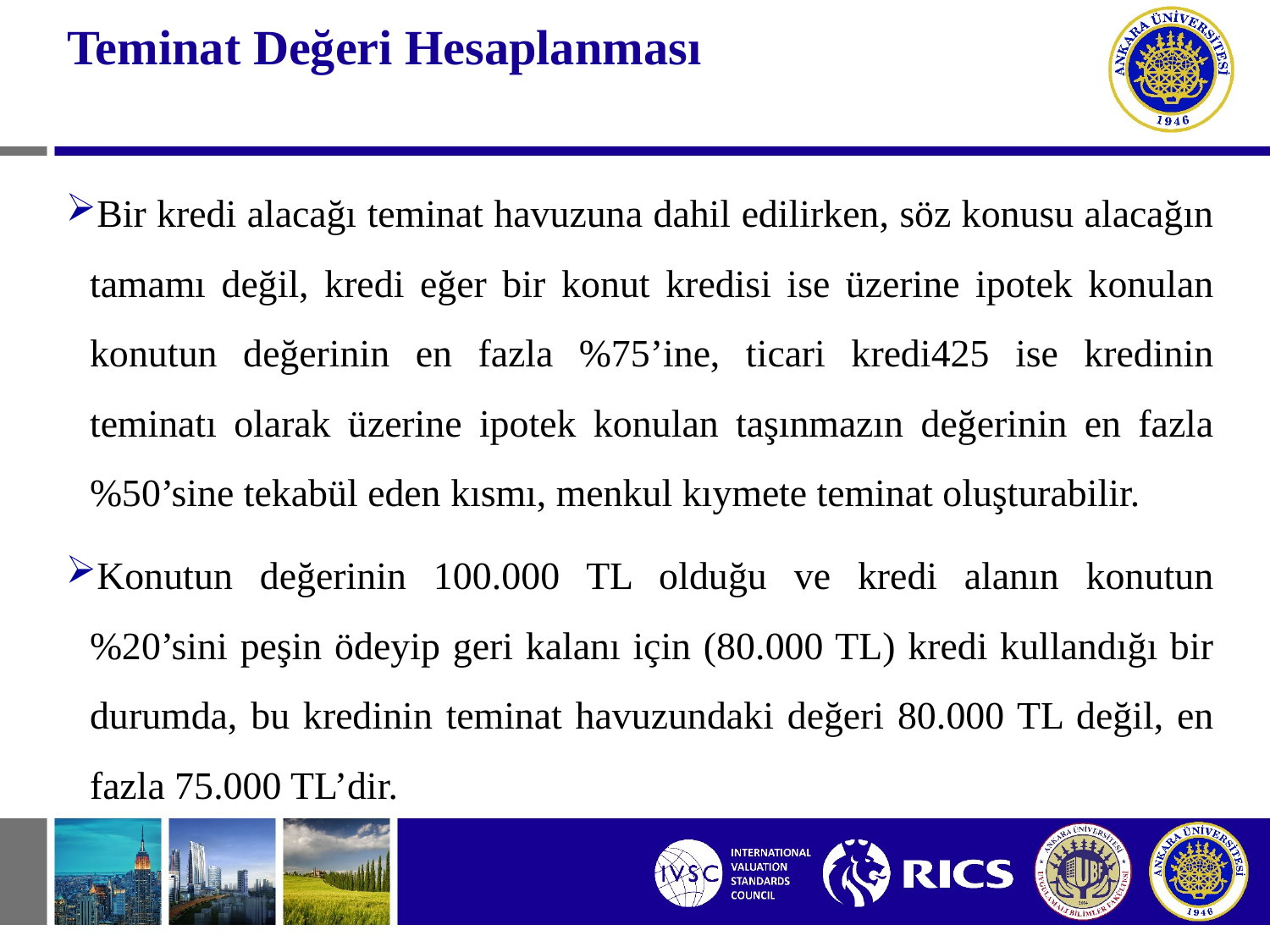

# Teminat Değeri Hesaplanması
Bir kredi alacağı teminat havuzuna dahil edilirken, söz konusu alacağın tamamı değil, kredi eğer bir konut kredisi ise üzerine ipotek konulan konutun değerinin en fazla %75’ine, ticari kredi425 ise kredinin teminatı olarak üzerine ipotek konulan taşınmazın değerinin en fazla %50’sine tekabül eden kısmı, menkul kıymete teminat oluşturabilir.
Konutun değerinin 100.000 TL olduğu ve kredi alanın konutun %20’sini peşin ödeyip geri kalanı için (80.000 TL) kredi kullandığı bir durumda, bu kredinin teminat havuzundaki değeri 80.000 TL değil, en fazla 75.000 TL’dir.